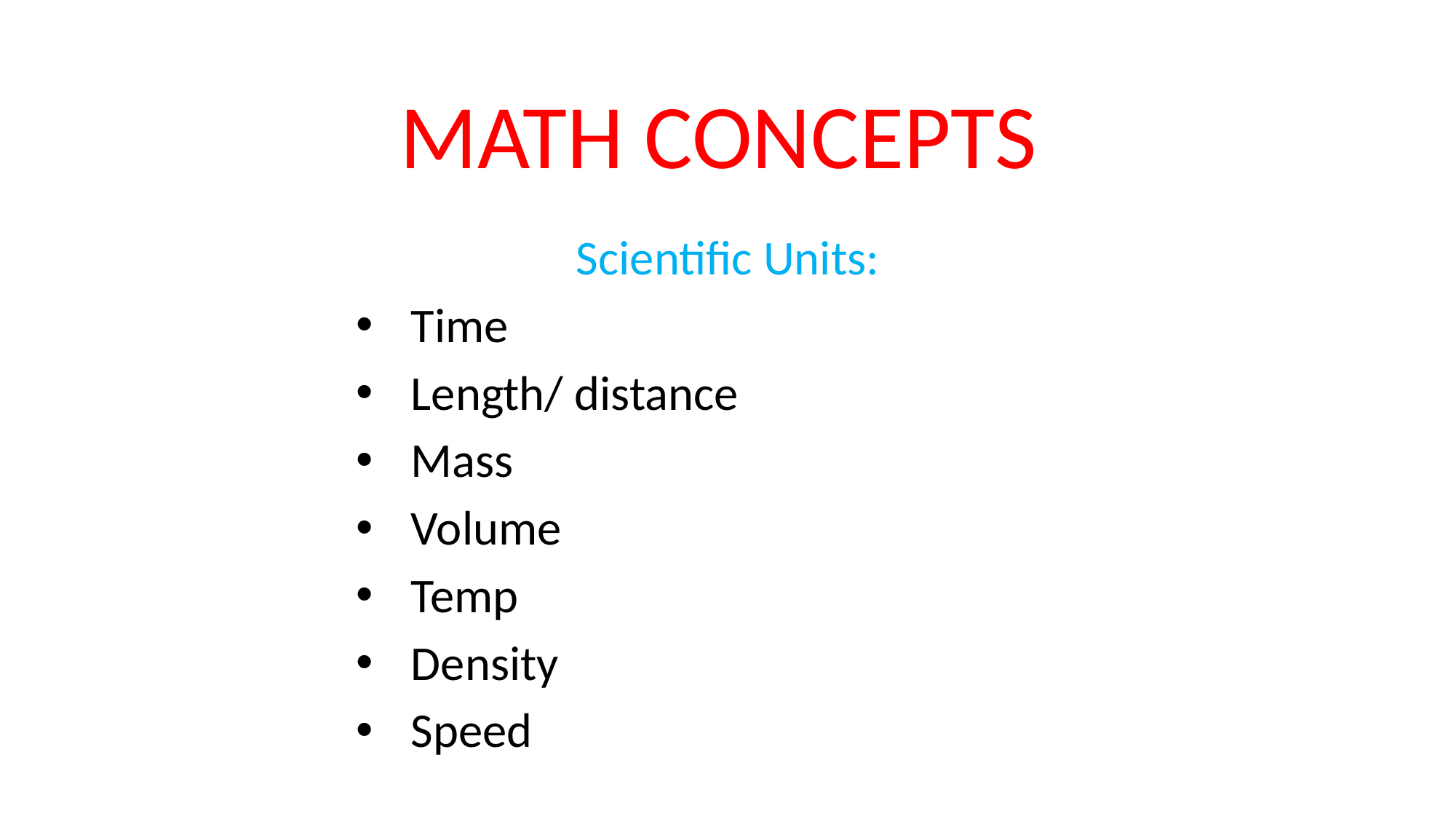

# MATH CONCEPTS
Scientific Units:
Time
Length/ distance
Mass
Volume
Temp
Density
Speed